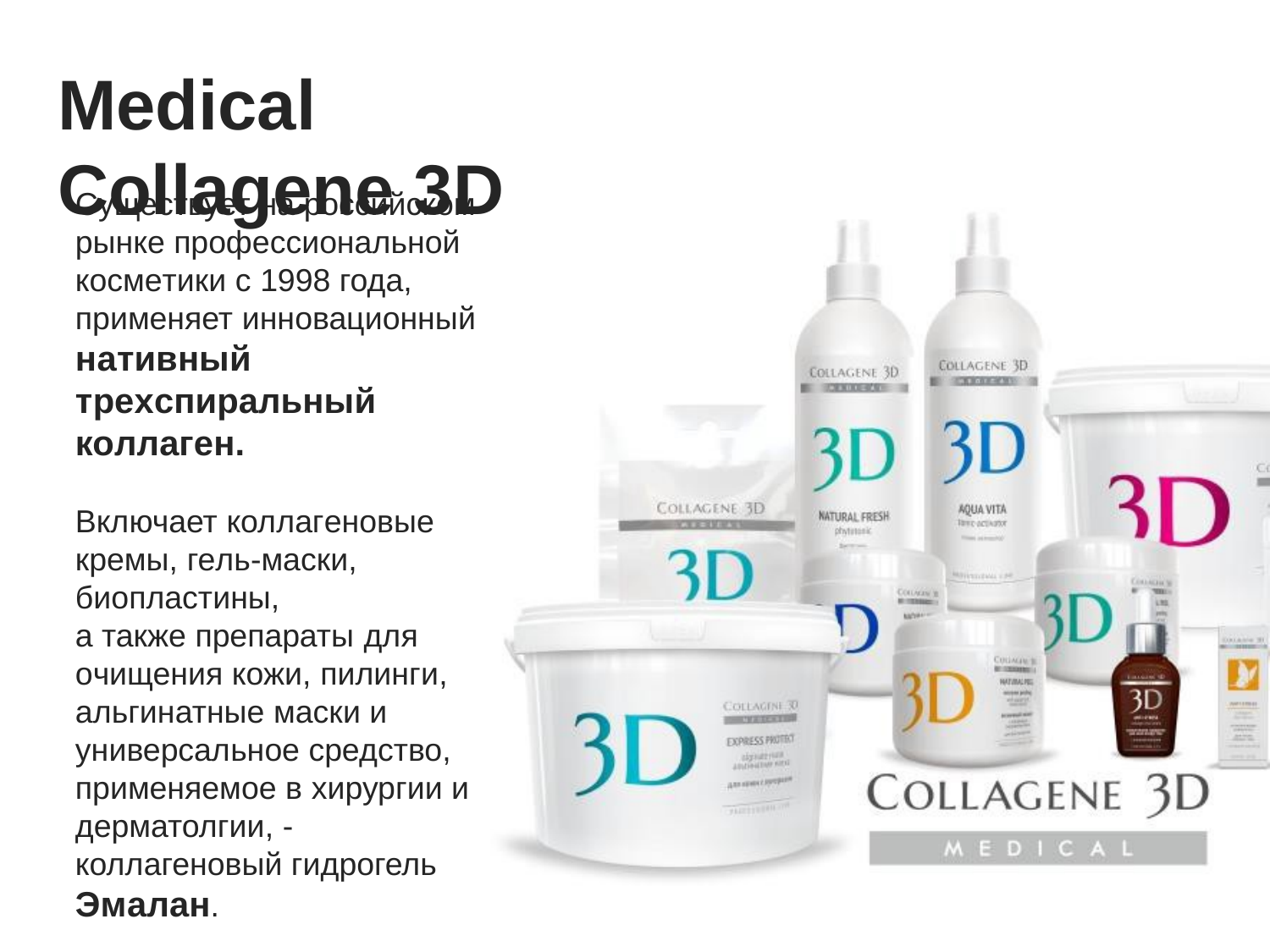

Medical Collagene 3D
Существует на российском рынке профессиональной косметики с 1998 года, применяет инновационный нативный трехспиральный коллаген.

Включает коллагеновые кремы, гель-маски,
биопластины,
а также препараты для
очищения кожи, пилинги, альгинатные маски и универсальное средство, применяемое в хирургии и дерматолгии, -
коллагеновый гидрогель
Эмалан.